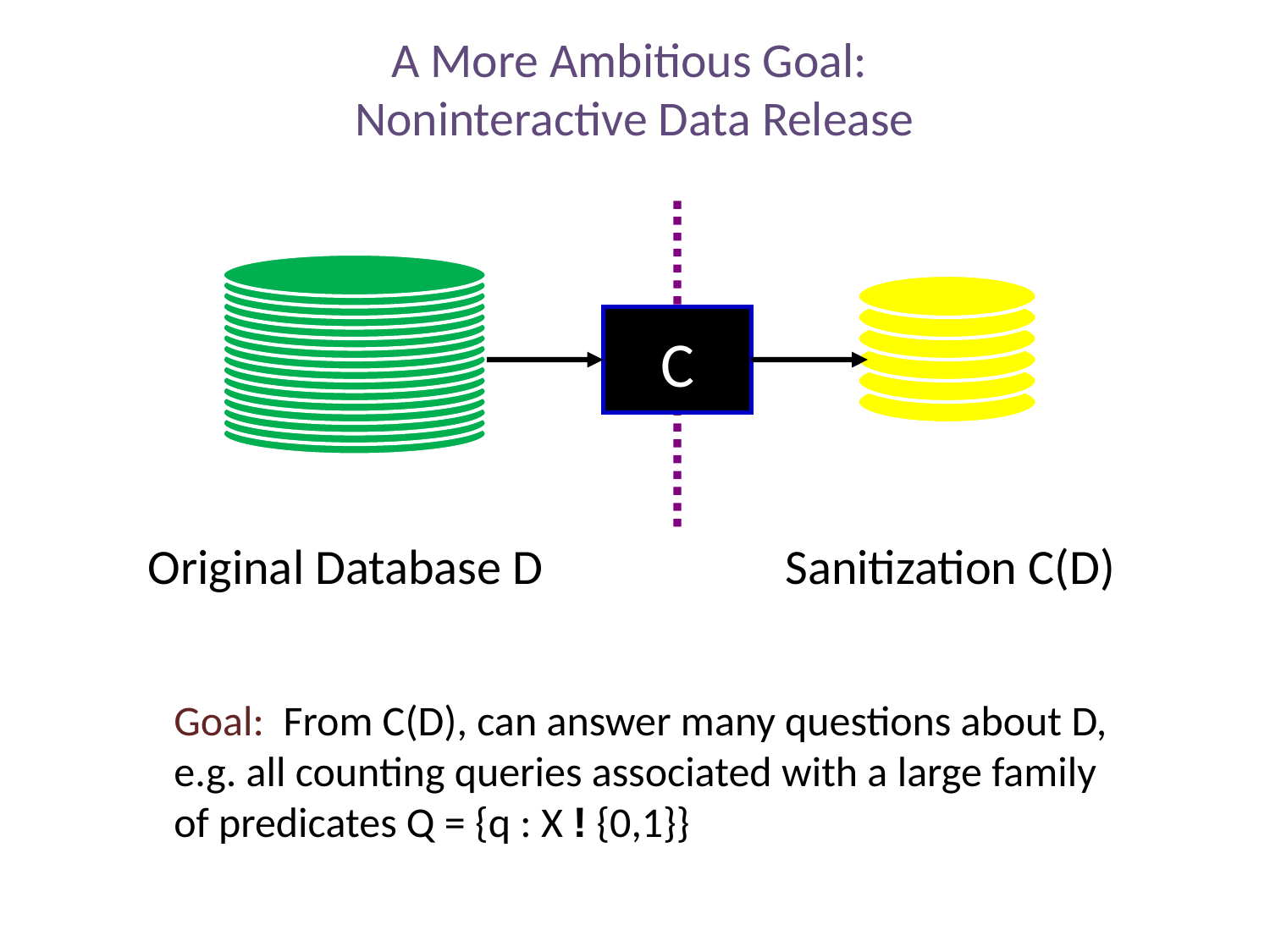

# A More Ambitious Goal: Noninteractive Data Release

C

Original Database D
Sanitization C(D)
Goal:  From C(D), can answer many questions about D,
e.g. all counting queries associated with a large family
of predicates Q = {q : X ! {0,1}}